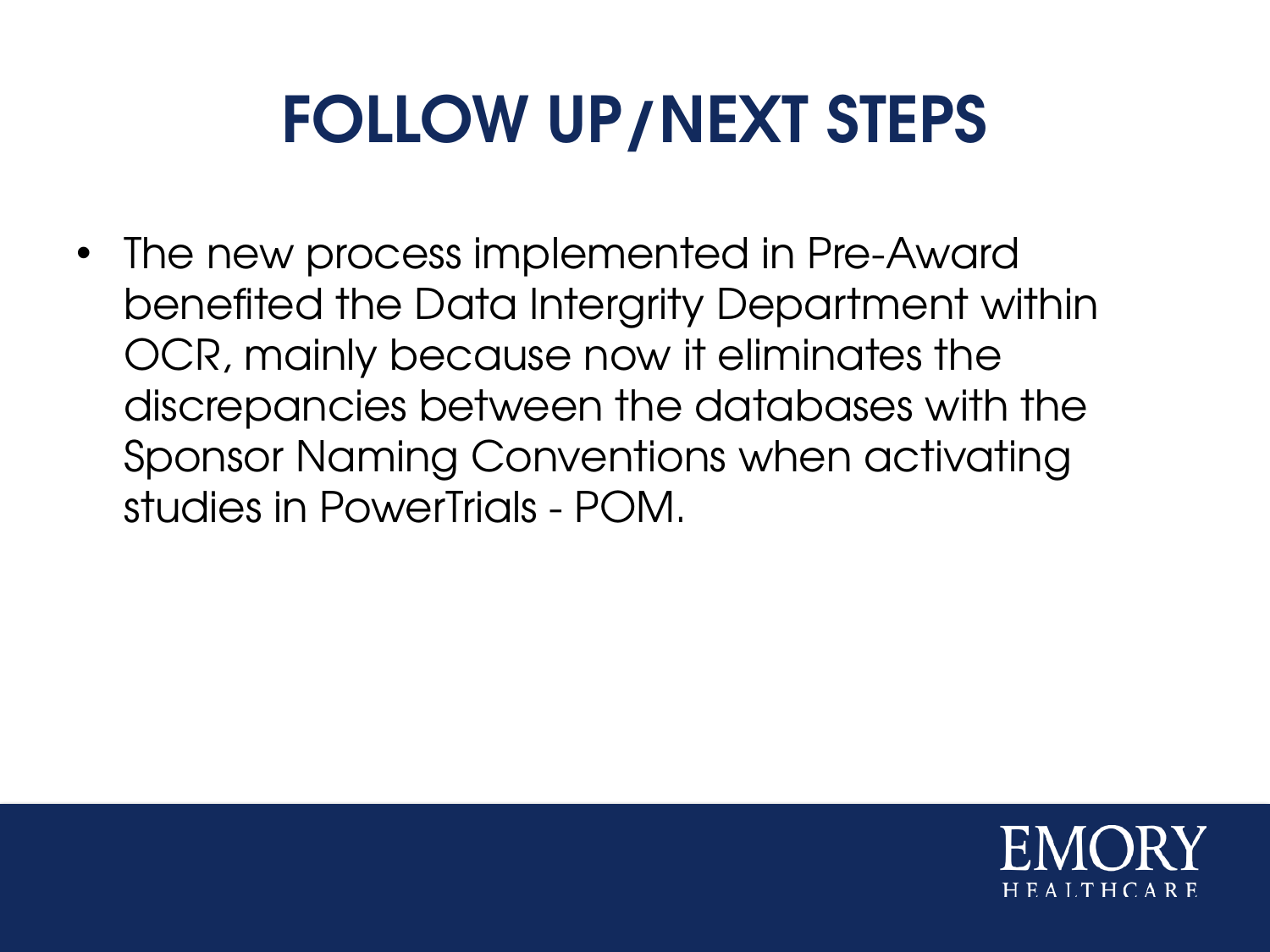

# Follow up/Next steps
The new process implemented in Pre-Award benefited the Data Intergrity Department within OCR, mainly because now it eliminates the discrepancies between the databases with the Sponsor Naming Conventions when activating studies in PowerTrials - POM.